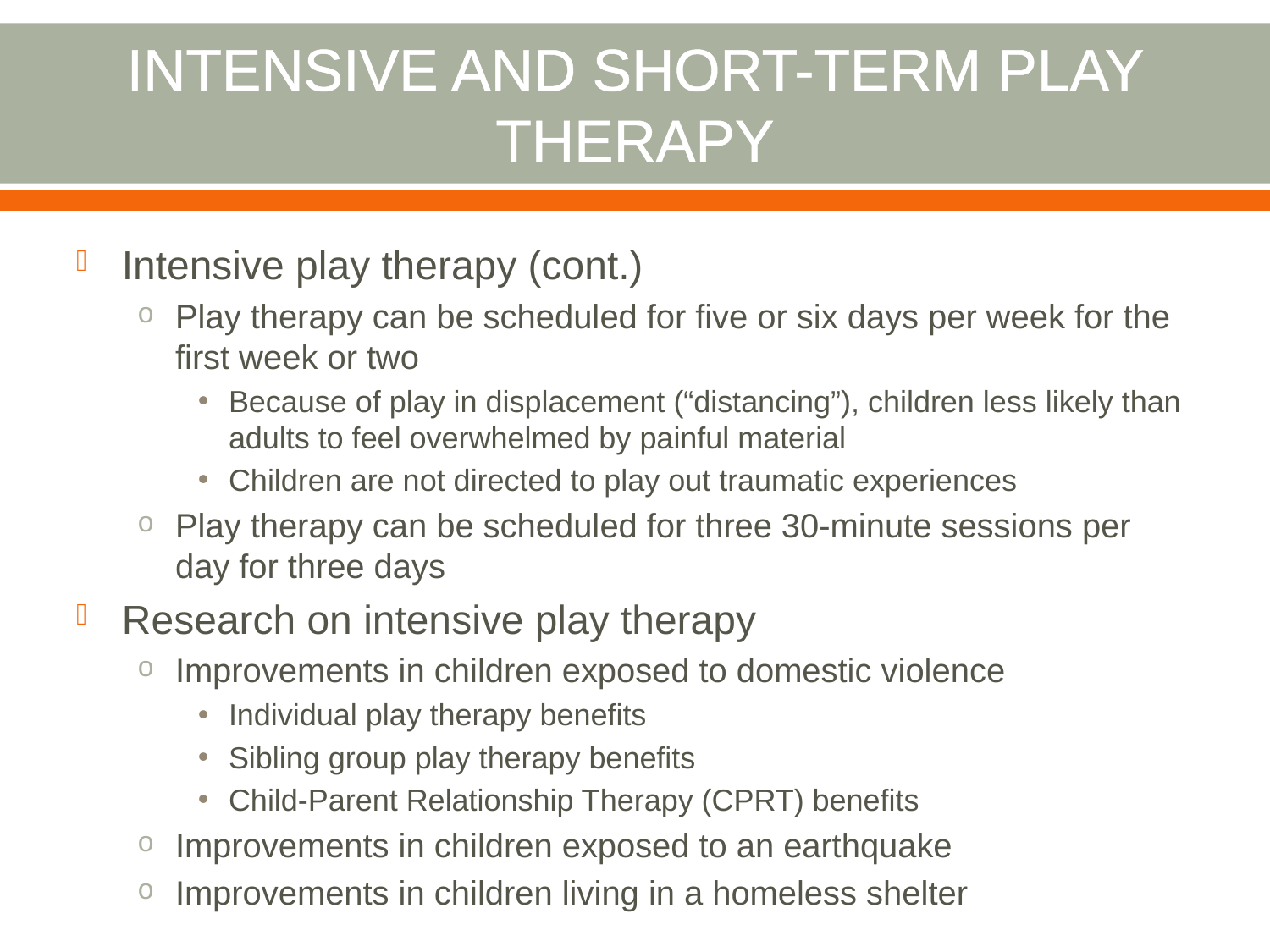

# Intensive and Short-Term Play Therapy
Intensive play therapy (cont.)
Play therapy can be scheduled for five or six days per week for the first week or two
Because of play in displacement (“distancing”), children less likely than adults to feel overwhelmed by painful material
Children are not directed to play out traumatic experiences
Play therapy can be scheduled for three 30-minute sessions per day for three days
Research on intensive play therapy
Improvements in children exposed to domestic violence
Individual play therapy benefits
Sibling group play therapy benefits
Child-Parent Relationship Therapy (CPRT) benefits
Improvements in children exposed to an earthquake
Improvements in children living in a homeless shelter